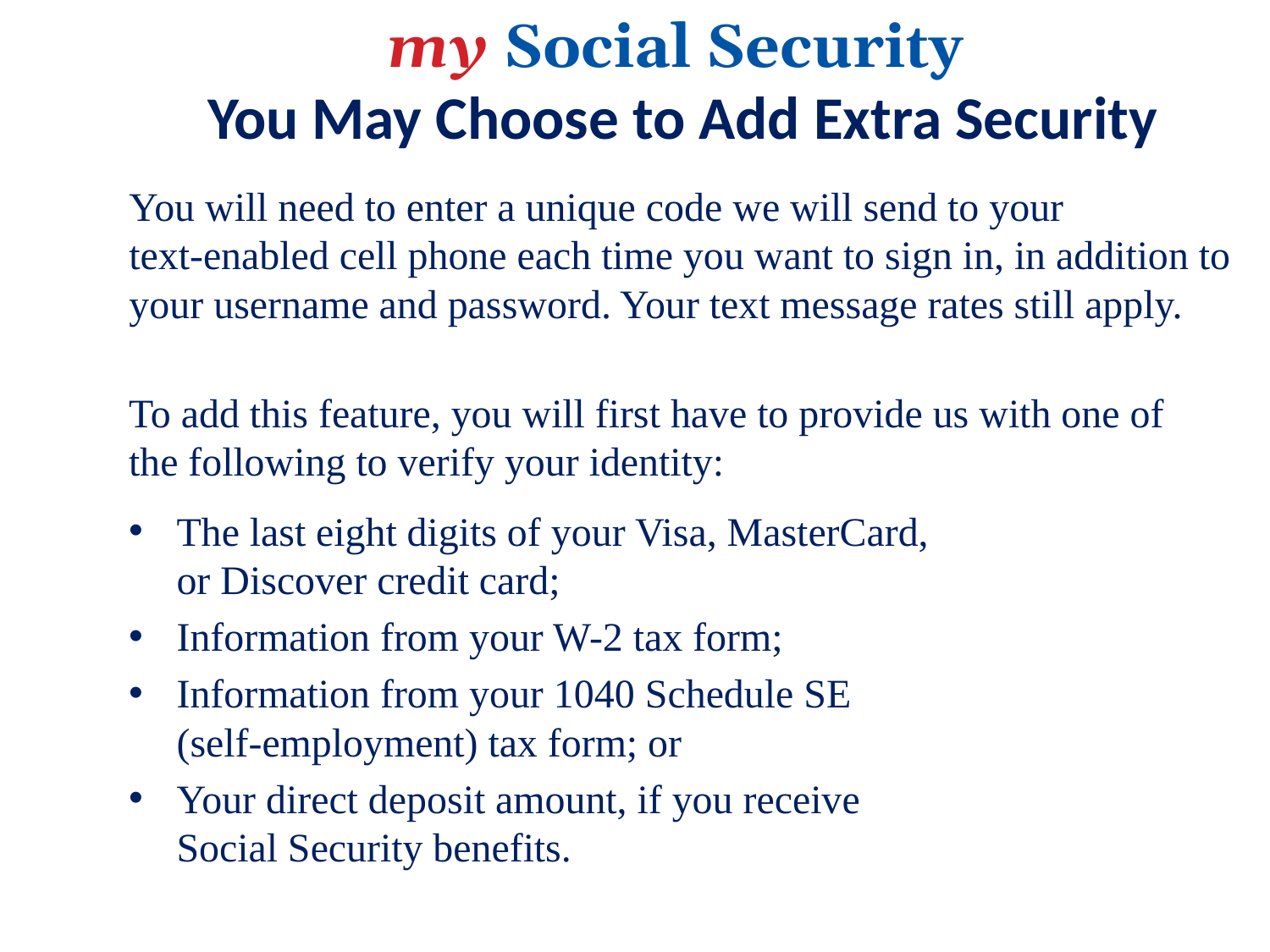

# my Social Security You May Choose to Add Extra Security
You will need to enter a unique code we will send to your
text-enabled cell phone each time you want to sign in, in addition to your username and password. Your text message rates still apply.
To add this feature, you will first have to provide us with one of the following to verify your identity:
The last eight digits of your Visa, MasterCard,
or Discover credit card;
Information from your W-2 tax form;
Information from your 1040 Schedule SE
(self-employment) tax form; or
Your direct deposit amount, if you receive
Social Security benefits.